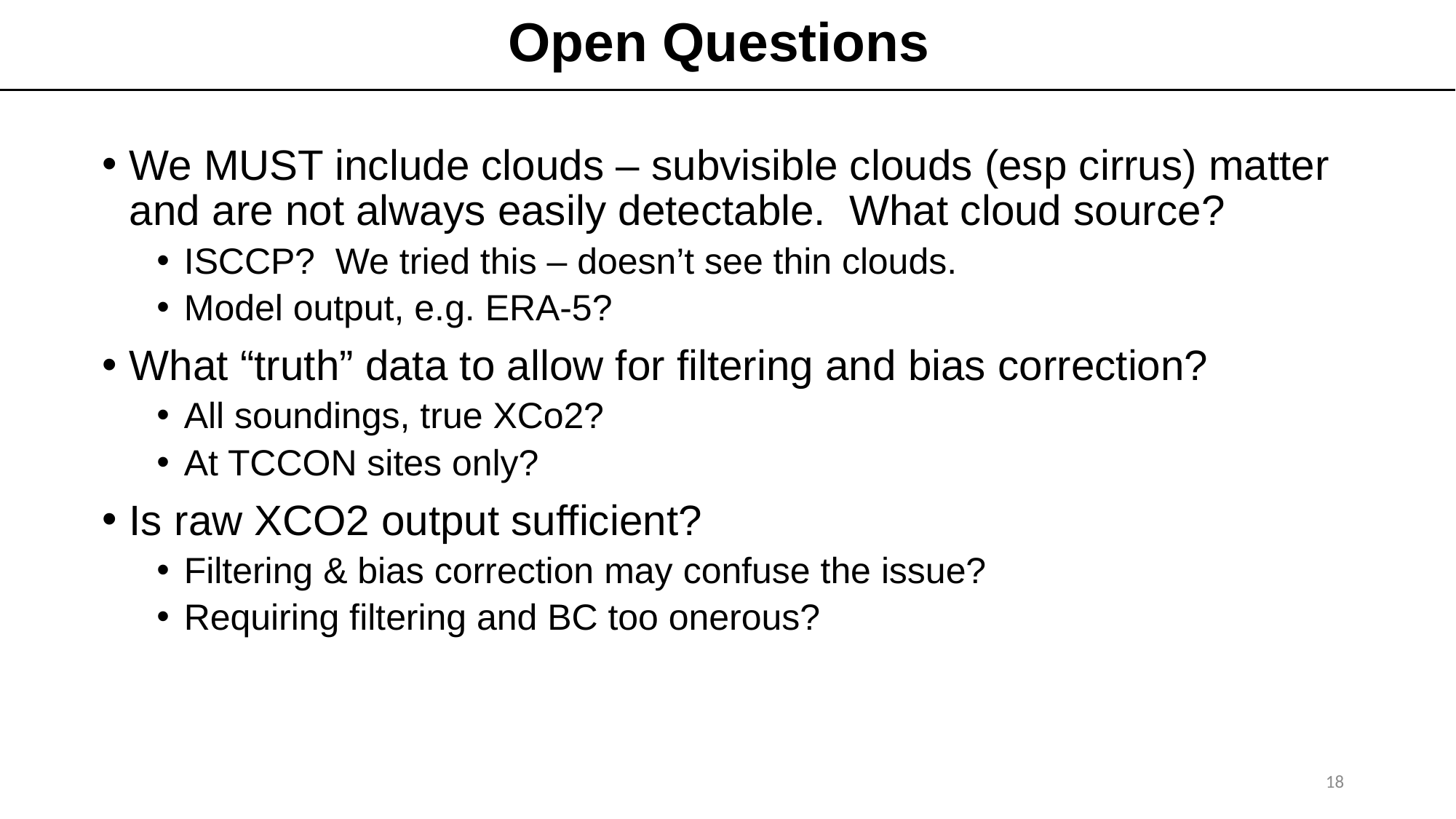

# Open Questions
We MUST include clouds – subvisible clouds (esp cirrus) matter and are not always easily detectable.  What cloud source?
ISCCP?  We tried this – doesn’t see thin clouds.
Model output, e.g. ERA-5?
What “truth” data to allow for filtering and bias correction?
All soundings, true XCo2?
At TCCON sites only?
Is raw XCO2 output sufficient?
Filtering & bias correction may confuse the issue?
Requiring filtering and BC too onerous?
18